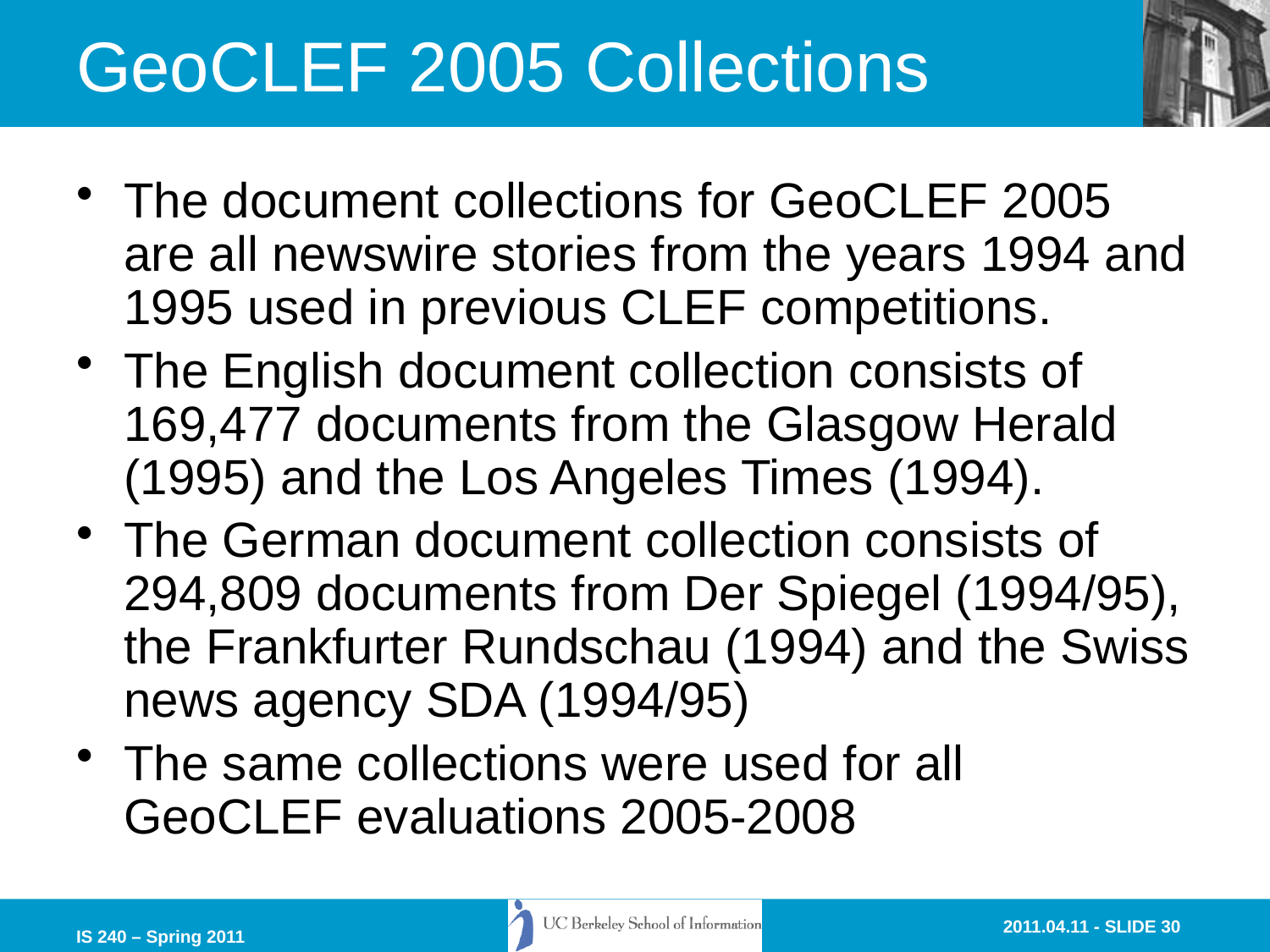

# GeoCLEF 2005 Collections
The document collections for GeoCLEF 2005 are all newswire stories from the years 1994 and 1995 used in previous CLEF competitions.
The English document collection consists of 169,477 documents from the Glasgow Herald (1995) and the Los Angeles Times (1994).
The German document collection consists of 294,809 documents from Der Spiegel (1994/95), the Frankfurter Rundschau (1994) and the Swiss news agency SDA (1994/95)
The same collections were used for all GeoCLEF evaluations 2005-2008

IS 240 – Spring 2011